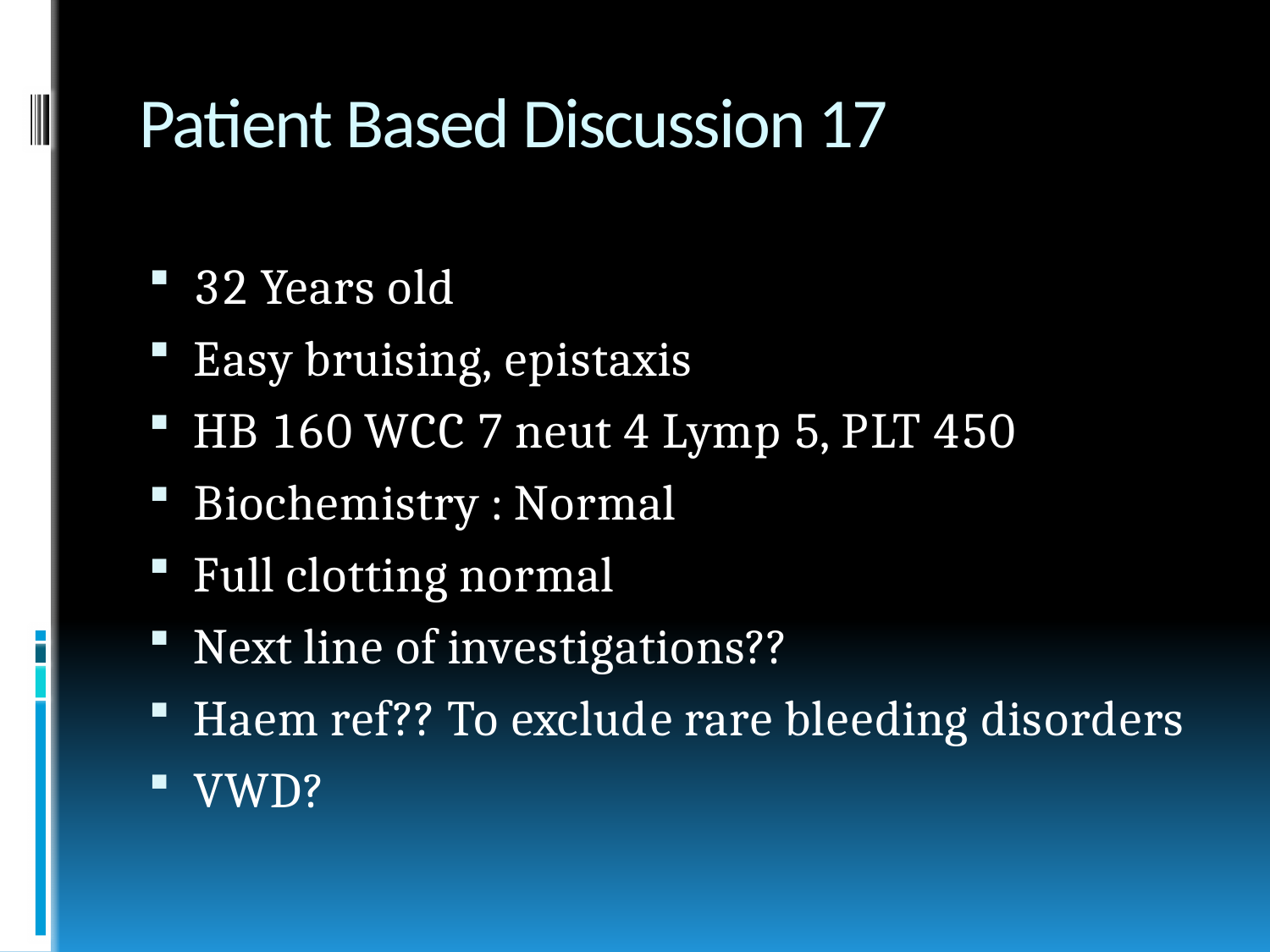

# Patient Based Discussion 17
32 Years old
Easy bruising, epistaxis
HB 160 WCC 7 neut 4 Lymp 5, PLT 450
Biochemistry : Normal
Full clotting normal
Next line of investigations??
Haem ref?? To exclude rare bleeding disorders
VWD?